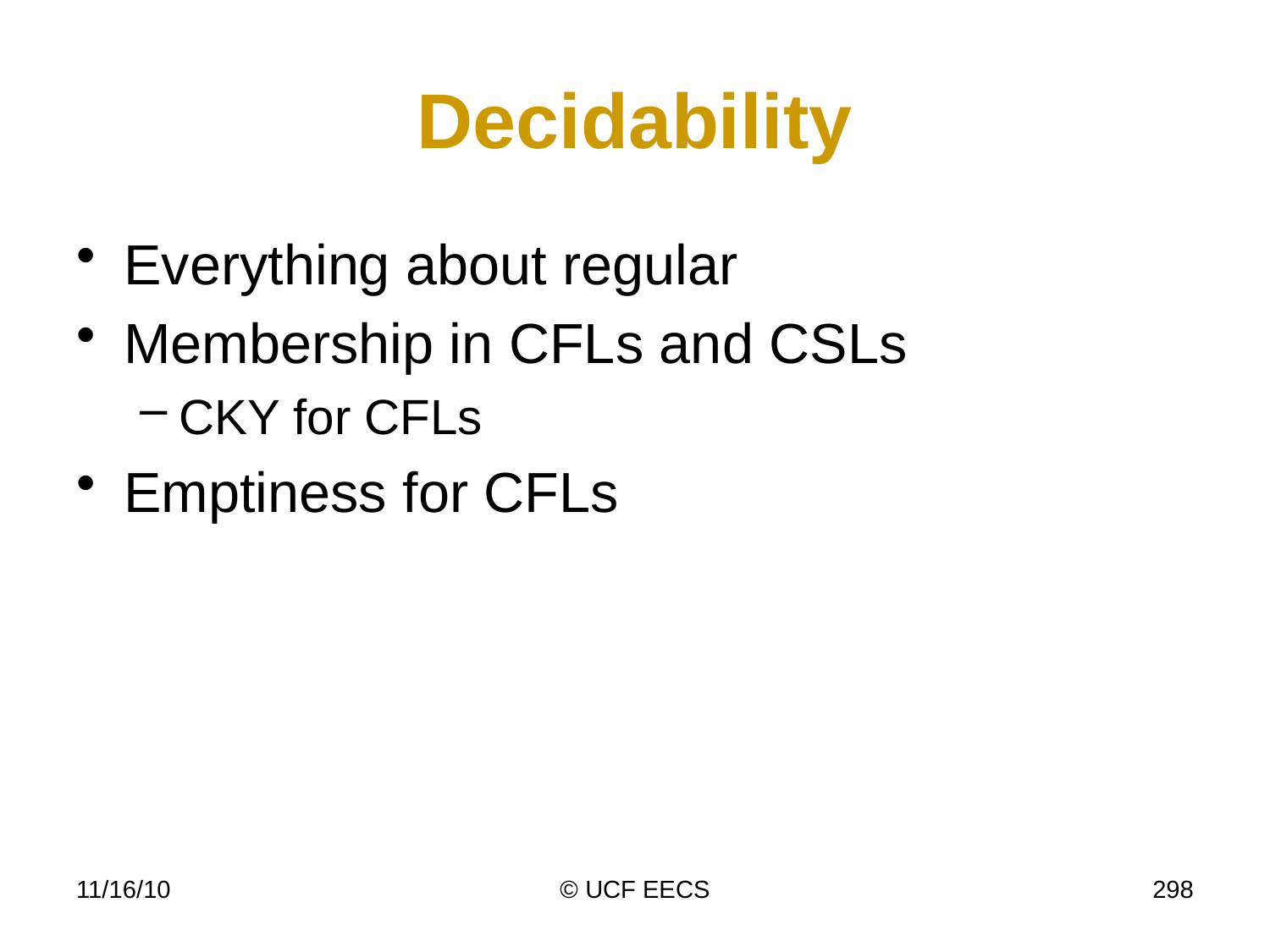

# Decidability
Everything about regular
Membership in CFLs and CSLs
CKY for CFLs
Emptiness for CFLs
11/16/10
© UCF EECS
298